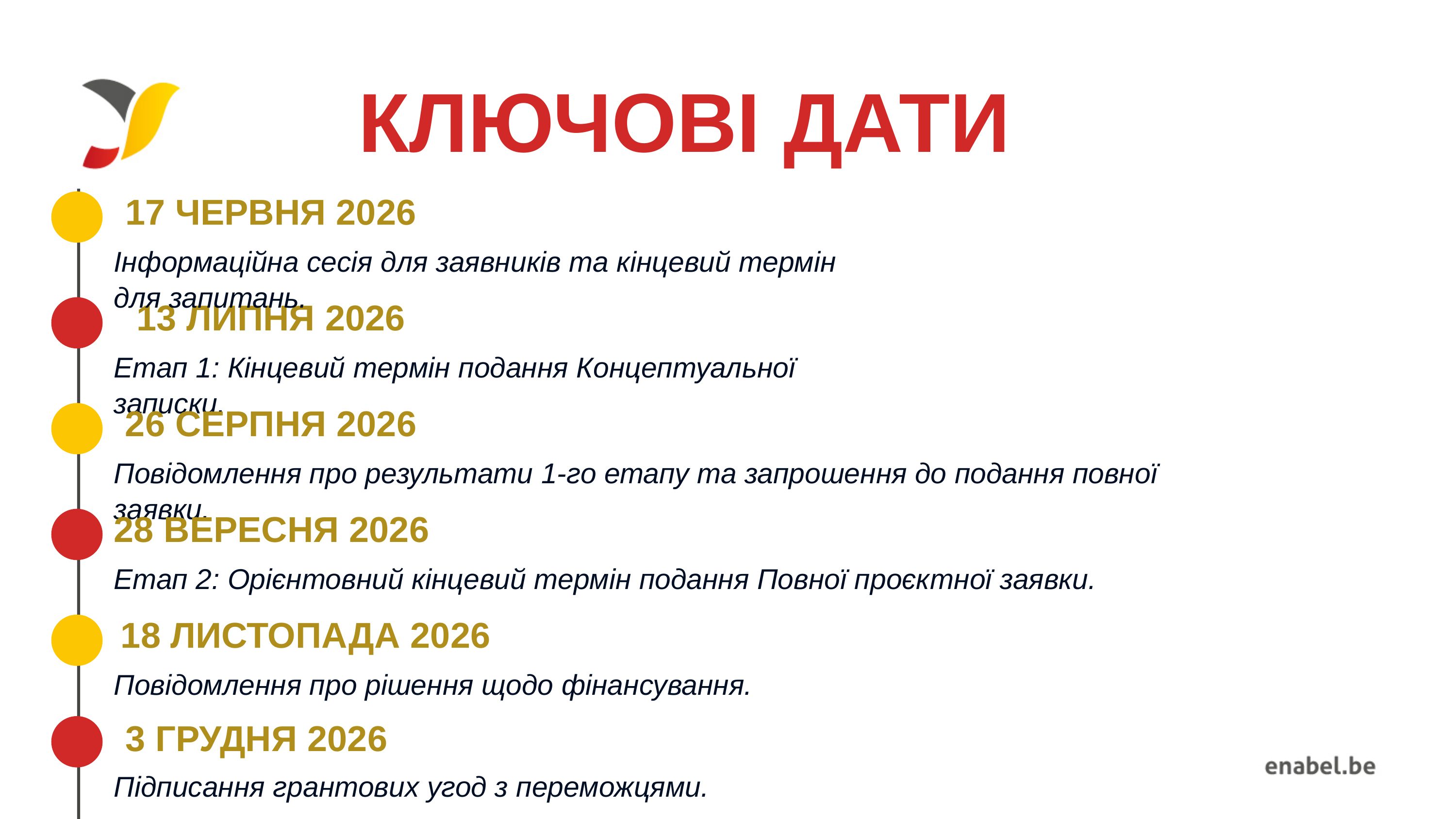

КЛЮЧОВІ ДАТИ
17 ЧЕРВНЯ 2026

Інформаційна сесія для заявників та кінцевий термін для запитань.
13 ЛИПНЯ 2026

Етап 1: Кінцевий термін подання Концептуальної записки.
26 СЕРПНЯ 2026

Повідомлення про результати 1-го етапу та запрошення до подання повної заявки.
28 ВЕРЕСНЯ 2026

Етап 2: Орієнтовний кінцевий термін подання Повної проєктної заявки.

18 ЛИСТОПАДА 2026

Повідомлення про рішення щодо фінансування.
3 ГРУДНЯ 2026

Підписання грантових угод з переможцями.